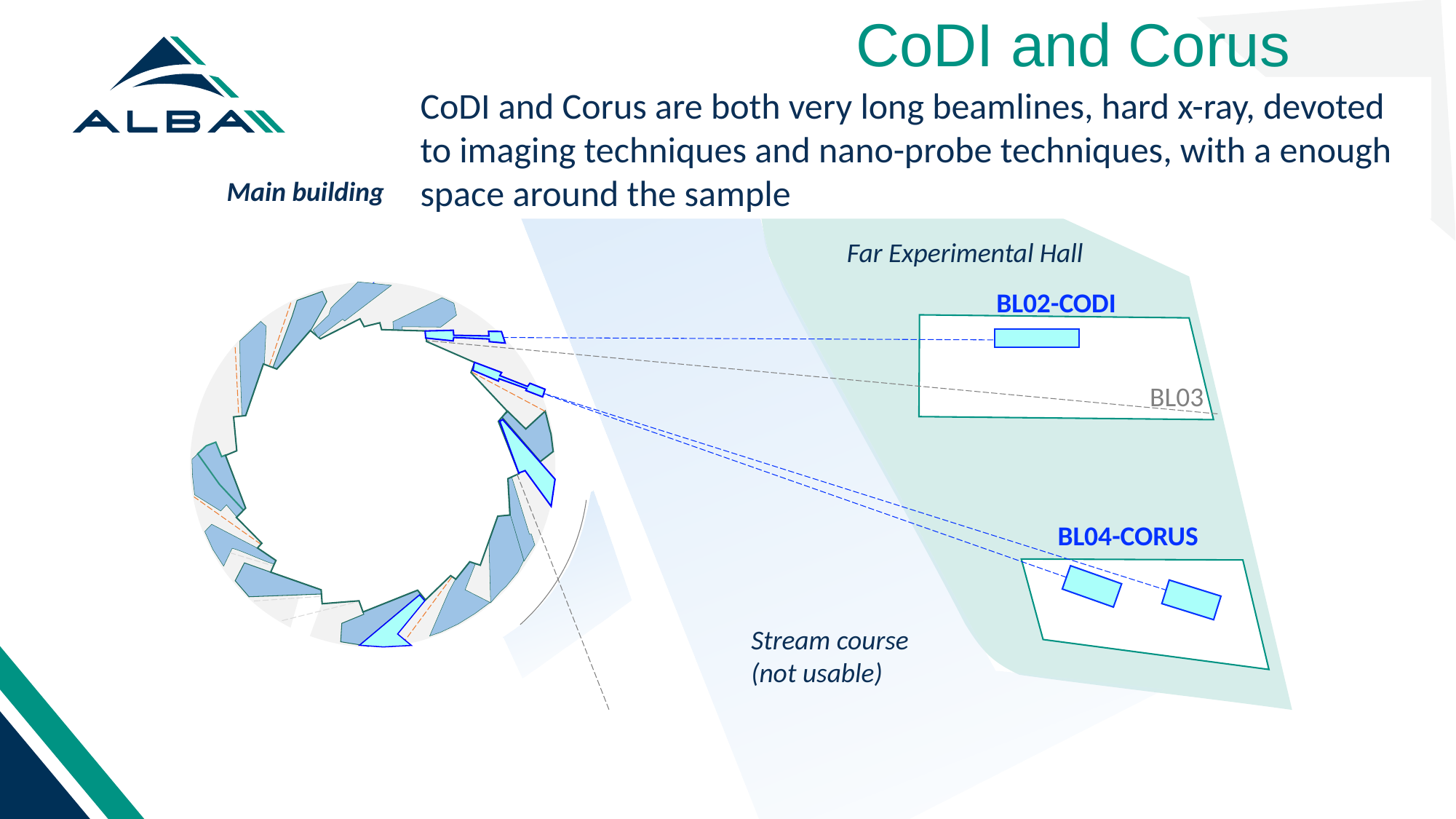

CoDI and Corus

CoDI and Corus are both very long beamlines, hard x-ray, devoted to imaging techniques and nano-probe techniques, with a enough space around the sample

Main building
Far Experimental Hall

BL02-CODI

BL03

BL04-CORUS

Stream course
(not usable)